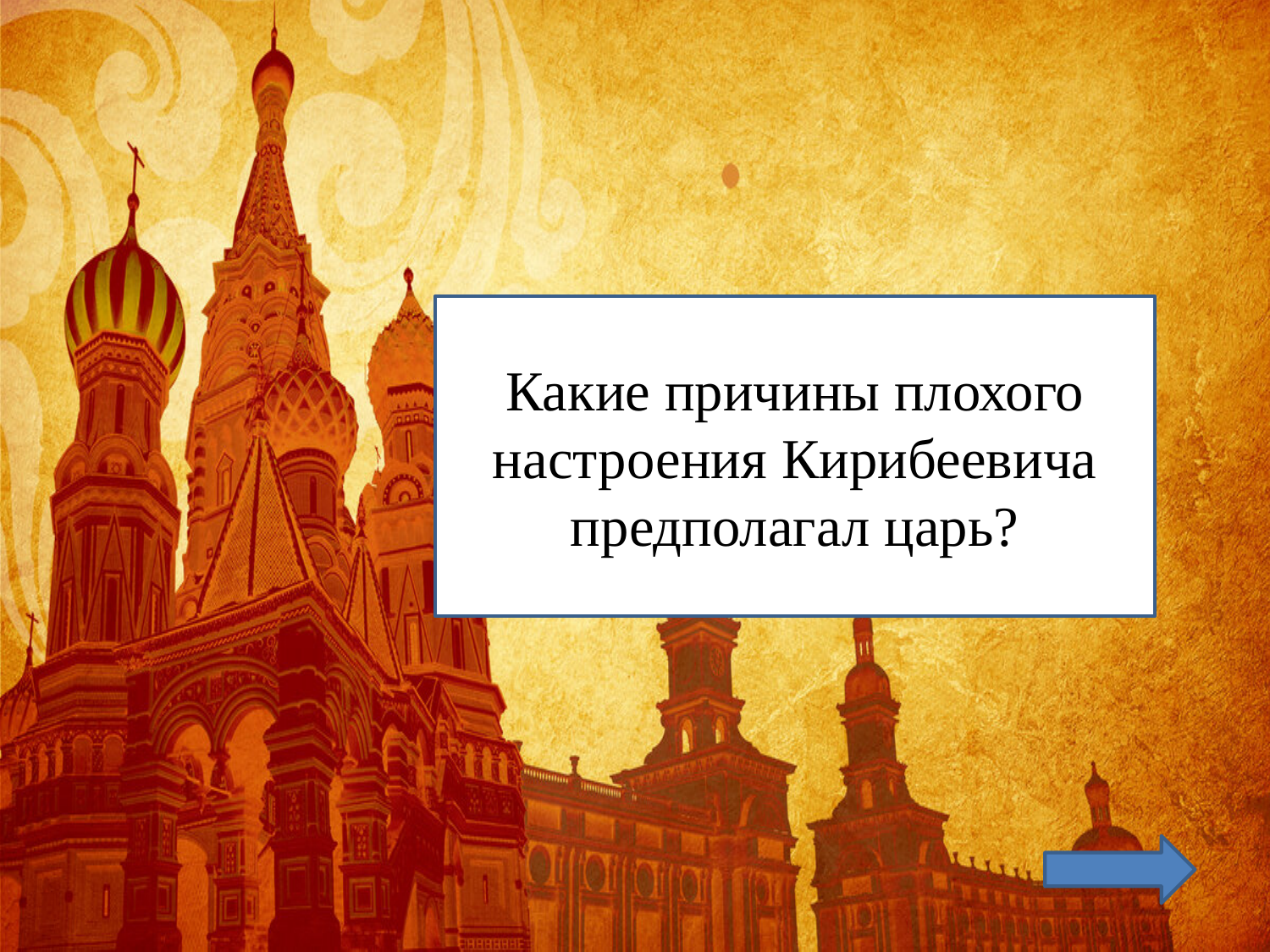

#
Какие причины плохого настроения Кирибеевича предполагал царь?